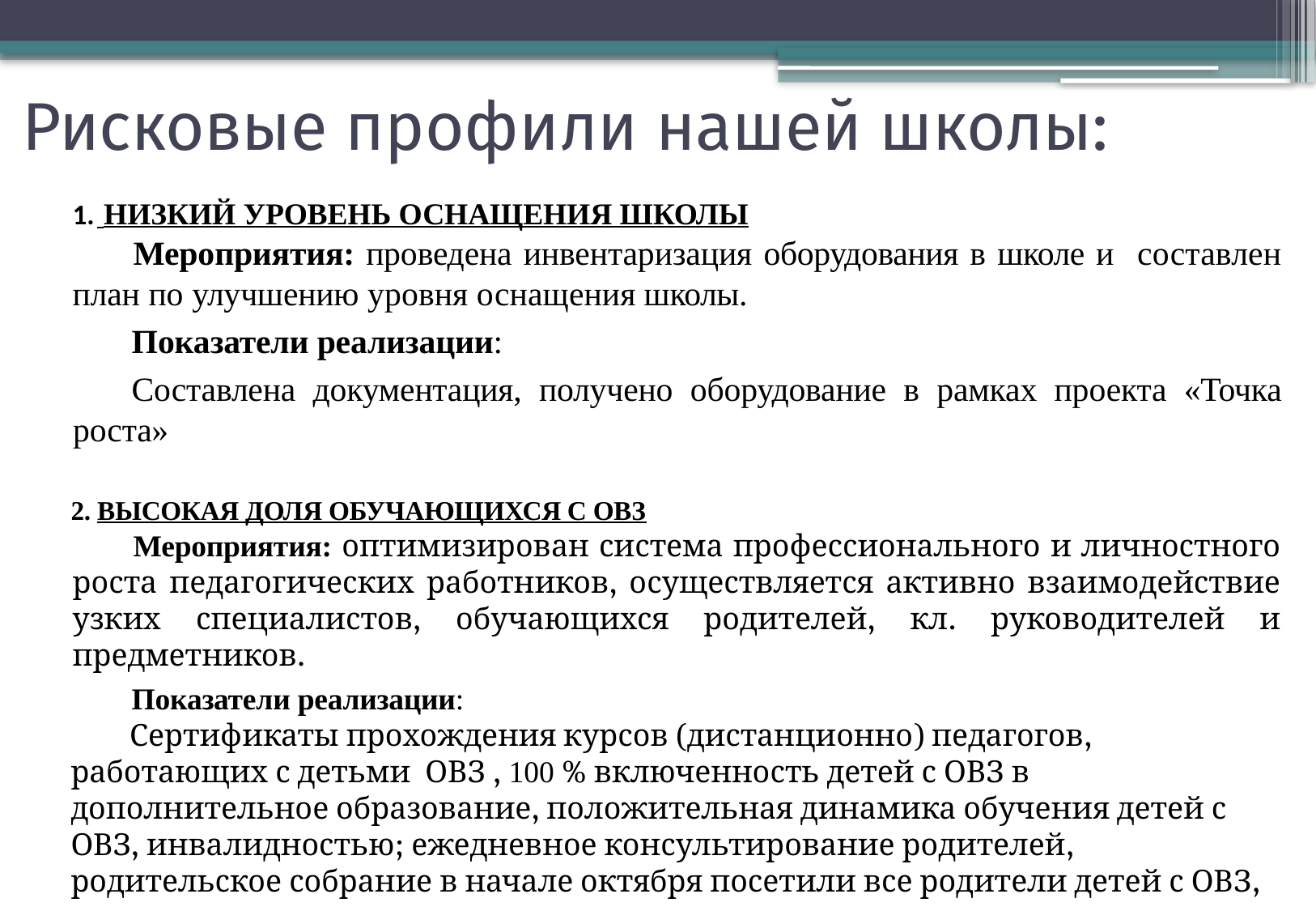

# Рисковые профили нашей школы:
 НИЗКИЙ УРОВЕНЬ ОСНАЩЕНИЯ ШКОЛЫ
Мероприятия: проведена инвентаризация оборудования в школе и  составлен план по улучшению уровня оснащения школы.
Показатели реализации:
Составлена документация, получено оборудование в рамках проекта «Точка роста»

2. ВЫСОКАЯ ДОЛЯ ОБУЧАЮЩИХСЯ С ОВЗ
Мероприятия: оптимизирован система профессионального и личностного роста педагогических работников, осуществляется активно взаимодействие узких специалистов, обучающихся родителей, кл. руководителей и предметников.
Показатели реализации:
Сертификаты прохождения курсов (дистанционно) педагогов, работающих с детьми  ОВЗ , 100 % включенность детей с ОВЗ в  дополнительное образование, положительная динамика обучения детей с ОВЗ, инвалидностью; ежедневное консультирование родителей, родительское собрание в начале октября посетили все родители детей с ОВЗ, инвалидностью